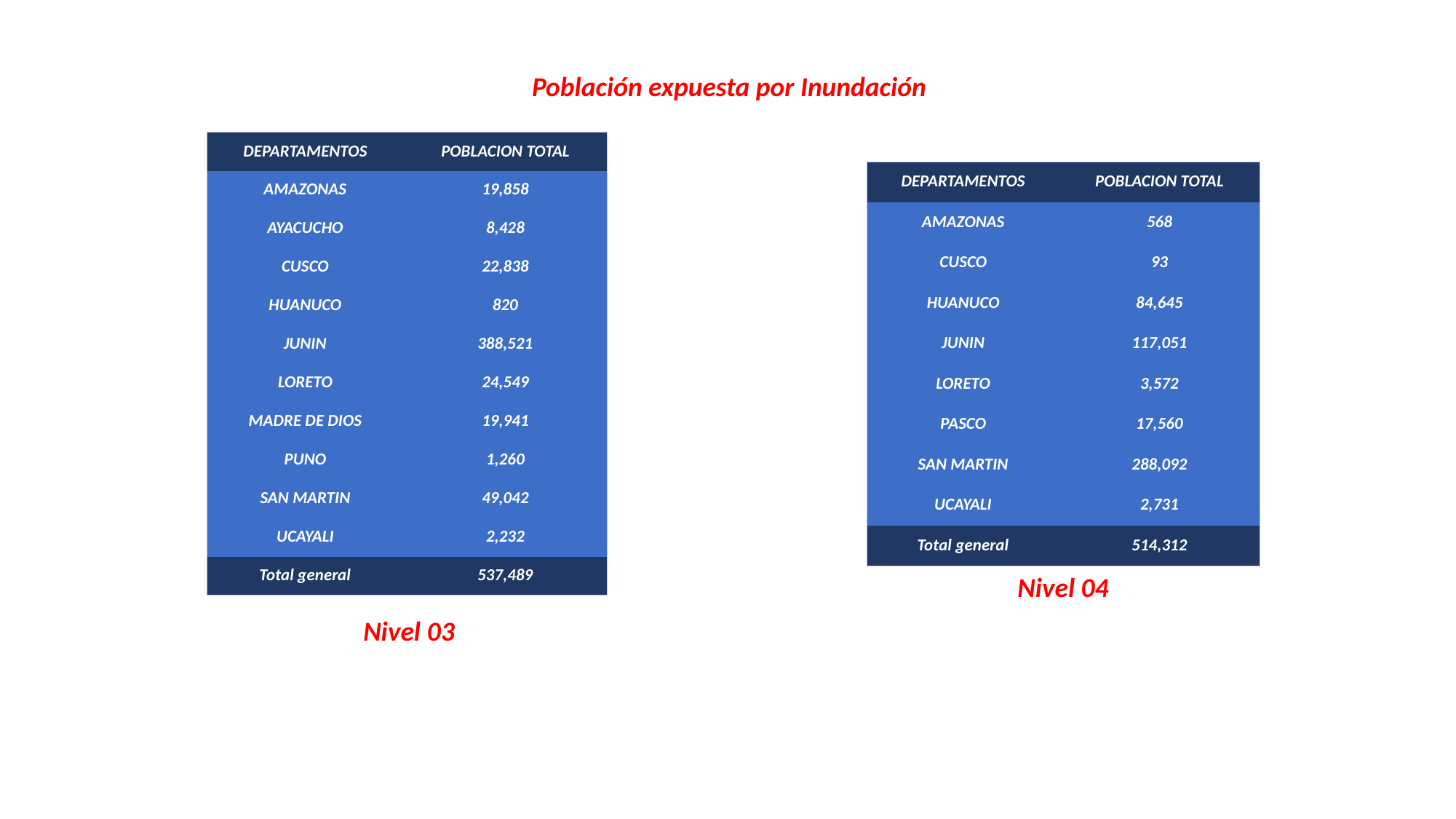

Población expuesta por Inundación
| DEPARTAMENTOS | POBLACION TOTAL |
| --- | --- |
| AMAZONAS | 19,858 |
| AYACUCHO | 8,428 |
| CUSCO | 22,838 |
| HUANUCO | 820 |
| JUNIN | 388,521 |
| LORETO | 24,549 |
| MADRE DE DIOS | 19,941 |
| PUNO | 1,260 |
| SAN MARTIN | 49,042 |
| UCAYALI | 2,232 |
| Total general | 537,489 |
| DEPARTAMENTOS | POBLACION TOTAL |
| --- | --- |
| AMAZONAS | 568 |
| CUSCO | 93 |
| HUANUCO | 84,645 |
| JUNIN | 117,051 |
| LORETO | 3,572 |
| PASCO | 17,560 |
| SAN MARTIN | 288,092 |
| UCAYALI | 2,731 |
| Total general | 514,312 |
Nivel 04
Nivel 03